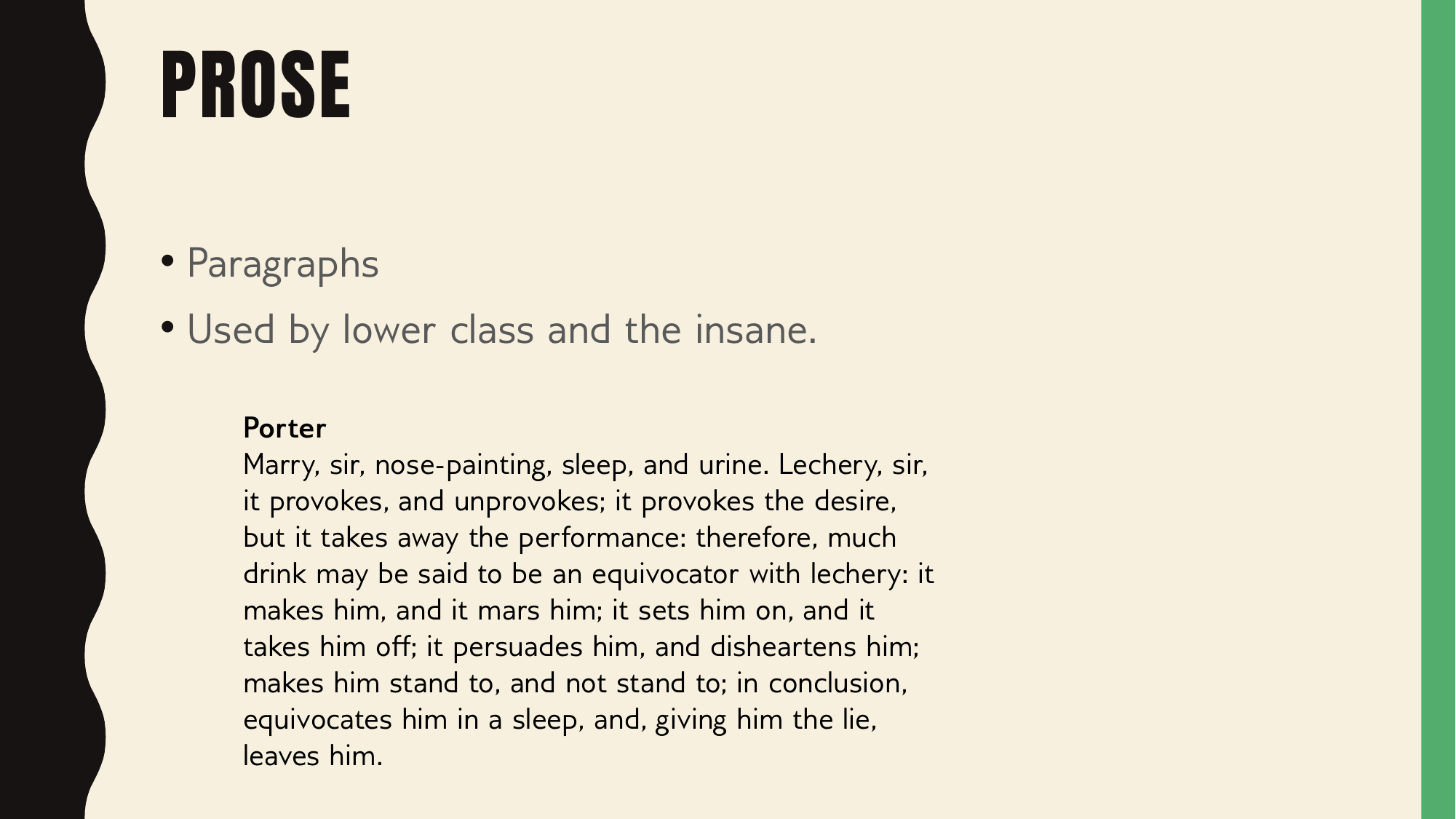

# Prose
Paragraphs
Used by lower class and the insane.

Porter
Marry, sir, nose-painting, sleep, and urine. Lechery, sir, it provokes, and unprovokes; it provokes the desire, but it takes away the performance: therefore, much drink may be said to be an equivocator with lechery: it makes him, and it mars him; it sets him on, and it takes him off; it persuades him, and disheartens him; makes him stand to, and not stand to; in conclusion, equivocates him in a sleep, and, giving him the lie, leaves him.